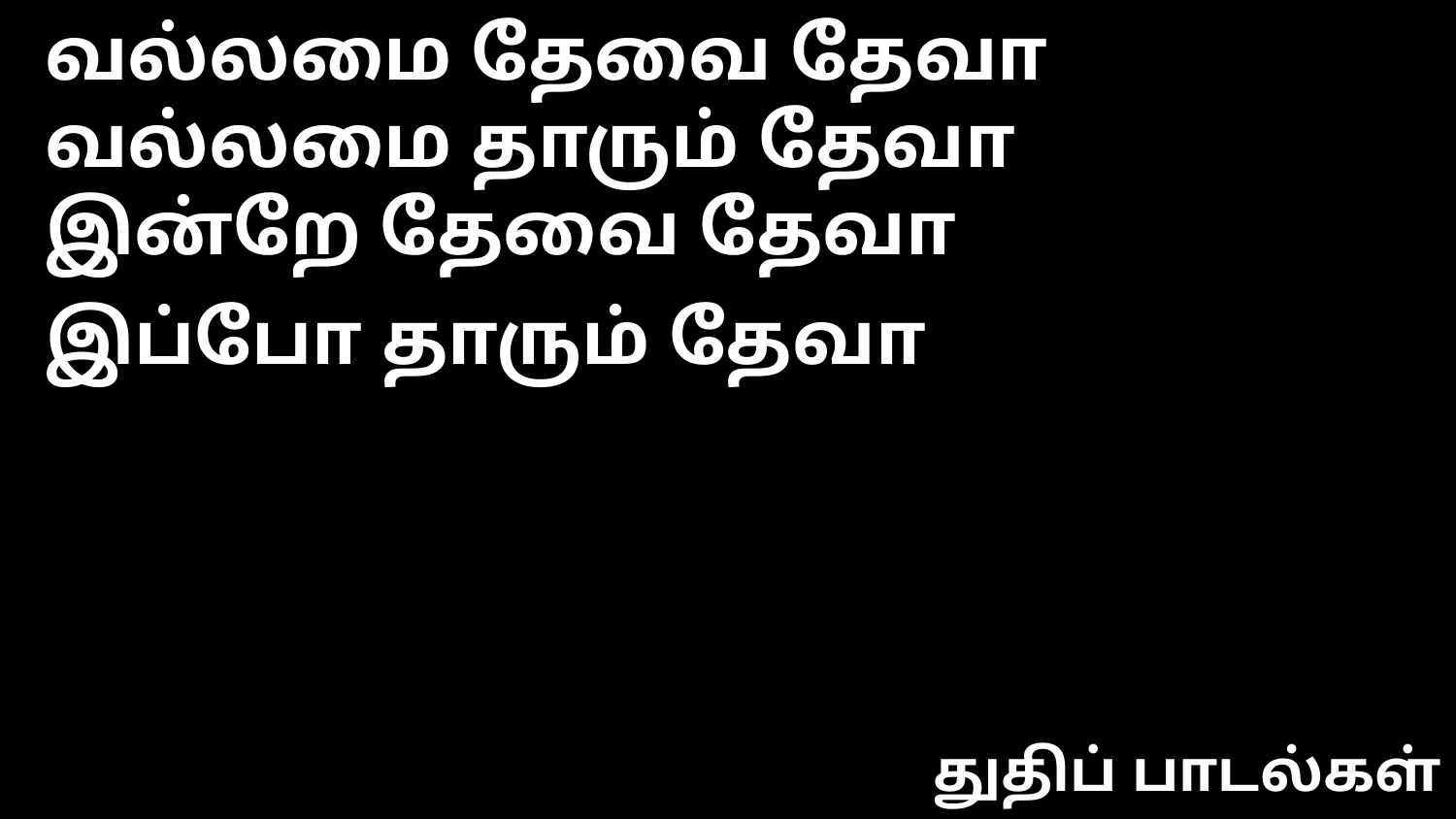

வல்லமை தேவை தேவா
வல்லமை தாரும் தேவா
இன்றே தேவை தேவா
இப்போ தாரும் தேவா
துதிப் பாடல்கள்